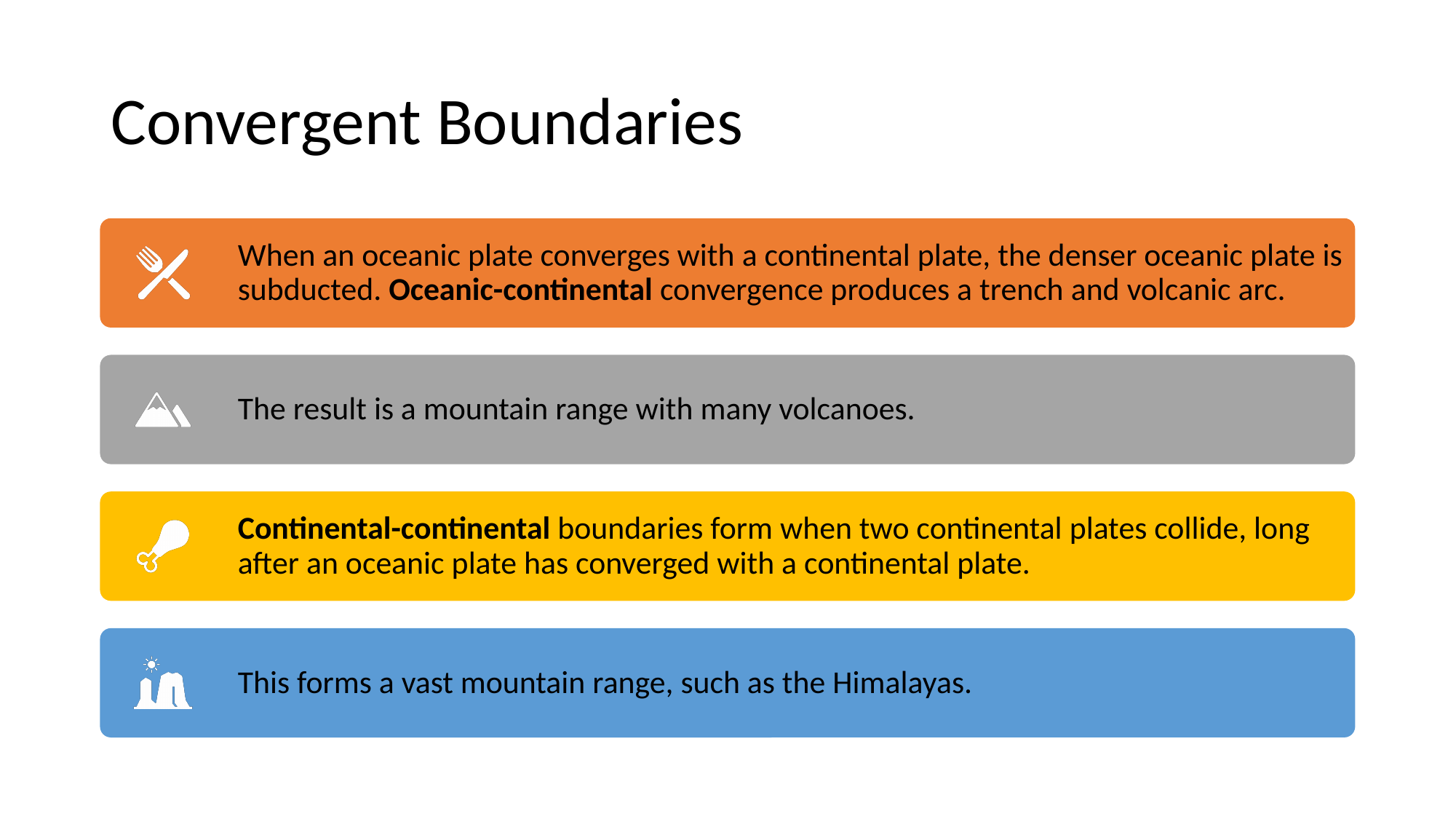

# Convergent Boundaries
When an oceanic plate converges with a continental plate, the denser oceanic plate is subducted. Oceanic-continental convergence produces a trench and volcanic arc.
The result is a mountain range with many volcanoes.
Continental-continental boundaries form when two continental plates collide, long after an oceanic plate has converged with a continental plate.
This forms a vast mountain range, such as the Himalayas.